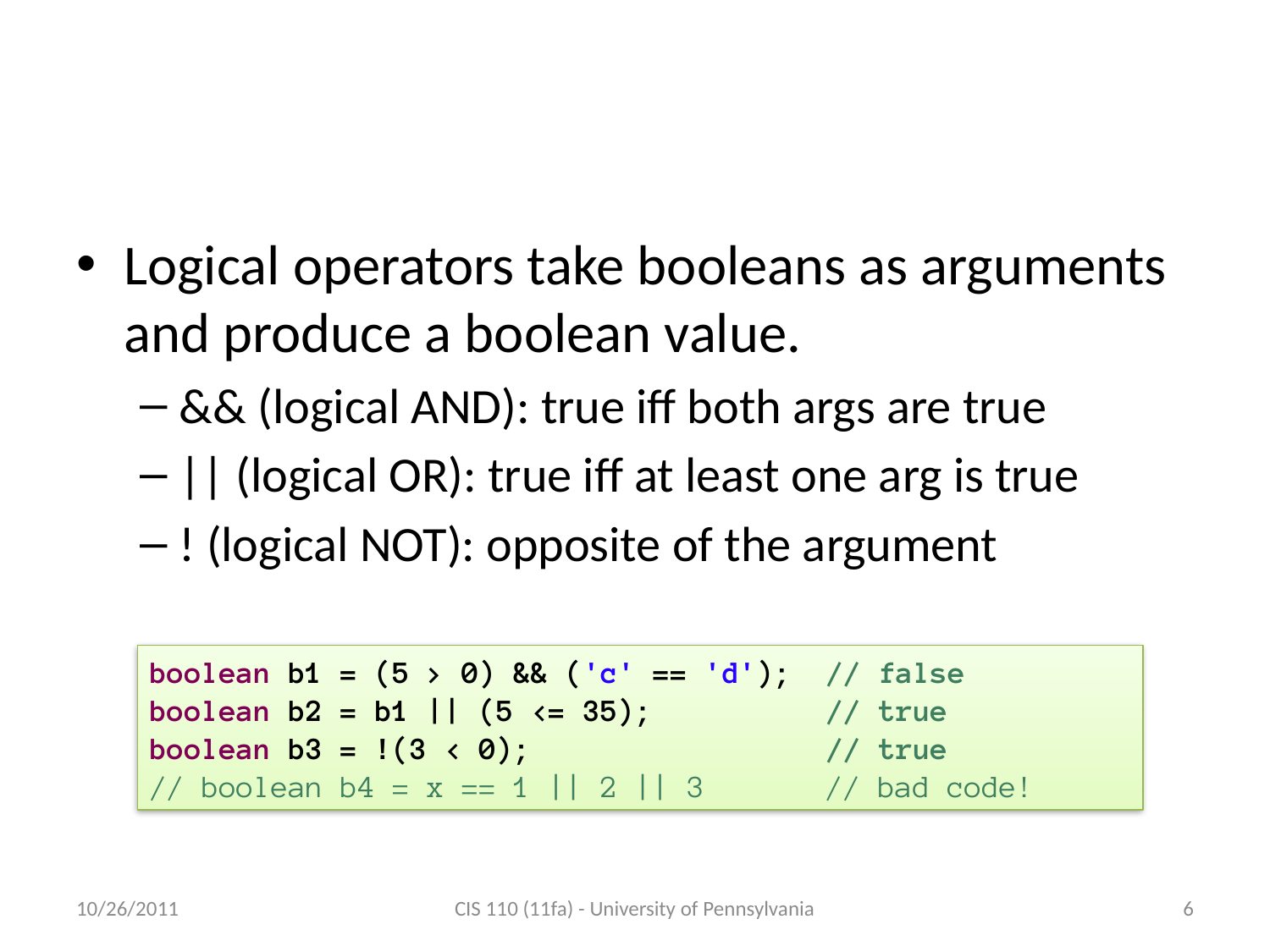

# Logical operators revisited
Logical operators take booleans as arguments and produce a boolean value.
&& (logical AND): true iff both args are true
|| (logical OR): true iff at least one arg is true
! (logical NOT): opposite of the argument
boolean b1 = (5 > 0) && ('c' == 'd');  // false
boolean b2 = b1 || (5 <= 35);          // true
boolean b3 = !(3 < 0);                 // true
// boolean b4 = x == 1 || 2 || 3       // bad code!
10/26/2011
CIS 110 (11fa) - University of Pennsylvania
6